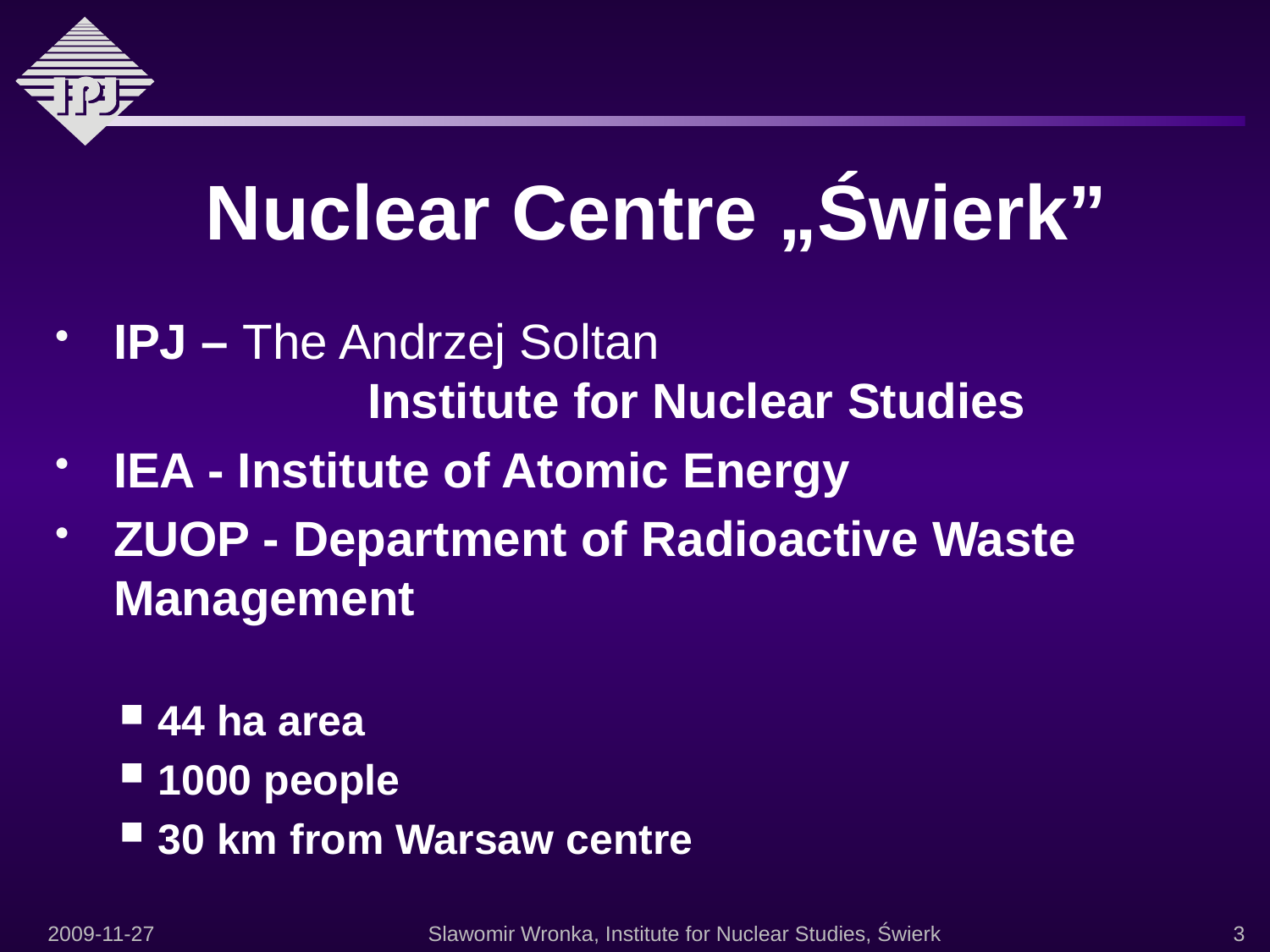

#
Nuclear Centre „Świerk”

IPJ – The Andrzej Soltan
		Institute for Nuclear Studies
IEA - Institute of Atomic Energy
ZUOP - Department of Radioactive Waste Management
44 ha area
1000 people
30 km from Warsaw centre
2009-11-27
Slawomir Wronka, Institute for Nuclear Studies, Świerk
3